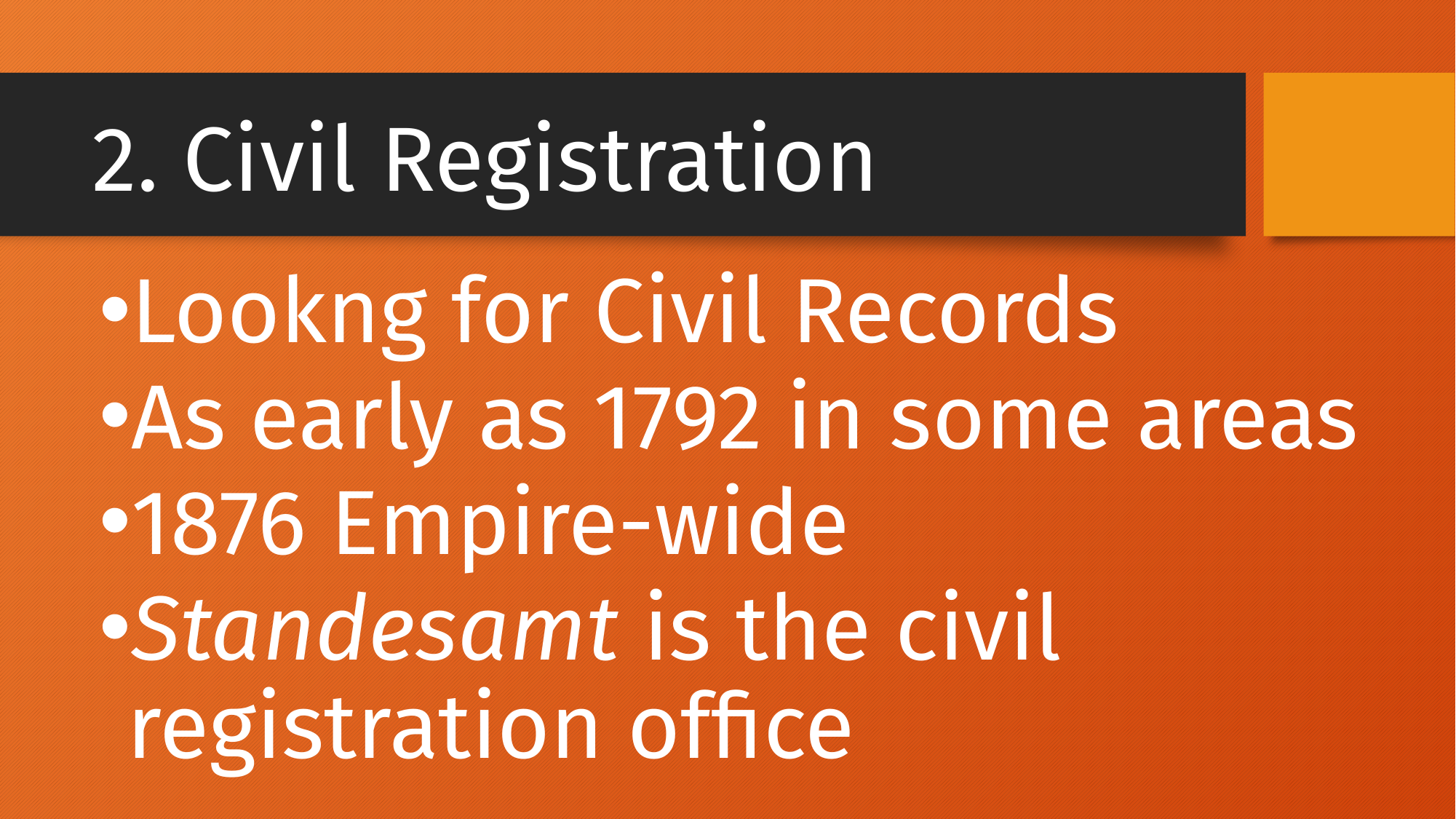

# 2. Civil Registration
Lookng for Civil Records
As early as 1792 in some areas
1876 Empire-wide
Standesamt is the civil registration office